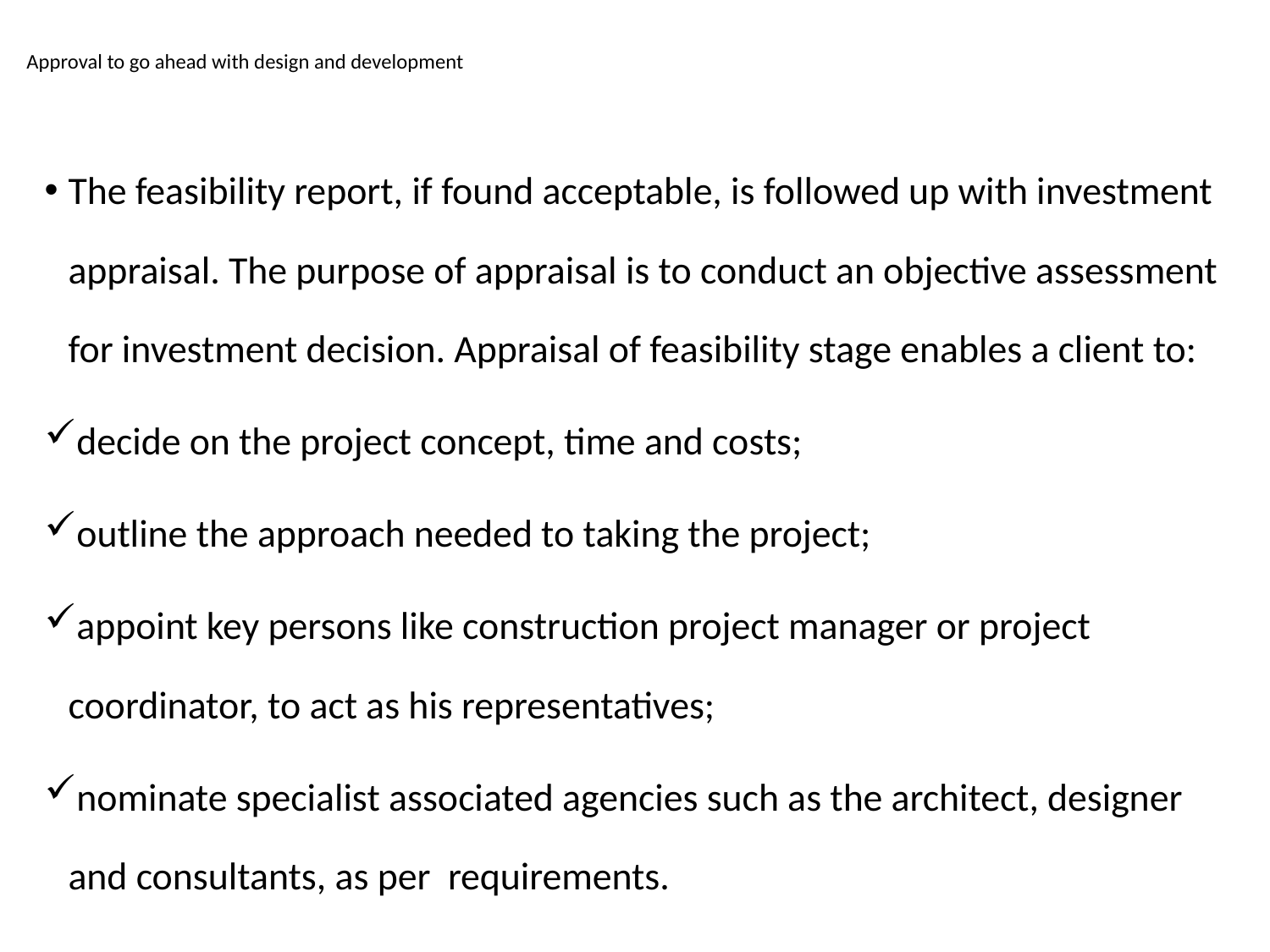

# Approval to go ahead with design and development
The feasibility report, if found acceptable, is followed up with investment appraisal. The purpose of appraisal is to conduct an objective assessment for investment decision. Appraisal of feasibility stage enables a client to:
decide on the project concept, time and costs;
outline the approach needed to taking the project;
appoint key persons like construction project manager or project coordinator, to act as his representatives;
nominate specialist associated agencies such as the architect, designer and consultants, as per  requirements.